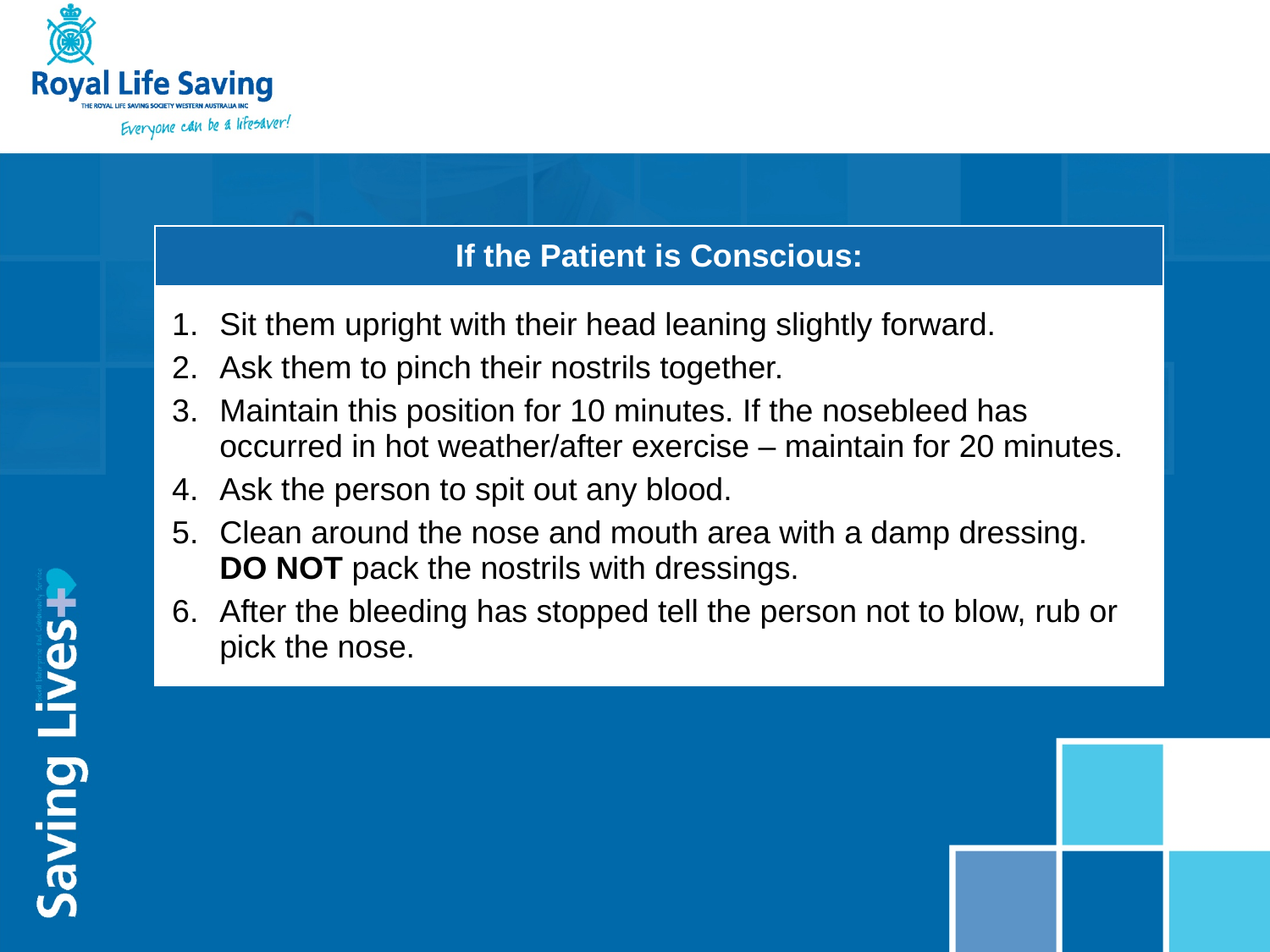

| If the Patient is Conscious: |
| --- |
| Sit them upright with their head leaning slightly forward. Ask them to pinch their nostrils together. Maintain this position for 10 minutes. If the nosebleed has occurred in hot weather/after exercise – maintain for 20 minutes. Ask the person to spit out any blood. Clean around the nose and mouth area with a damp dressing. DO NOT pack the nostrils with dressings. After the bleeding has stopped tell the person not to blow, rub or pick the nose. |